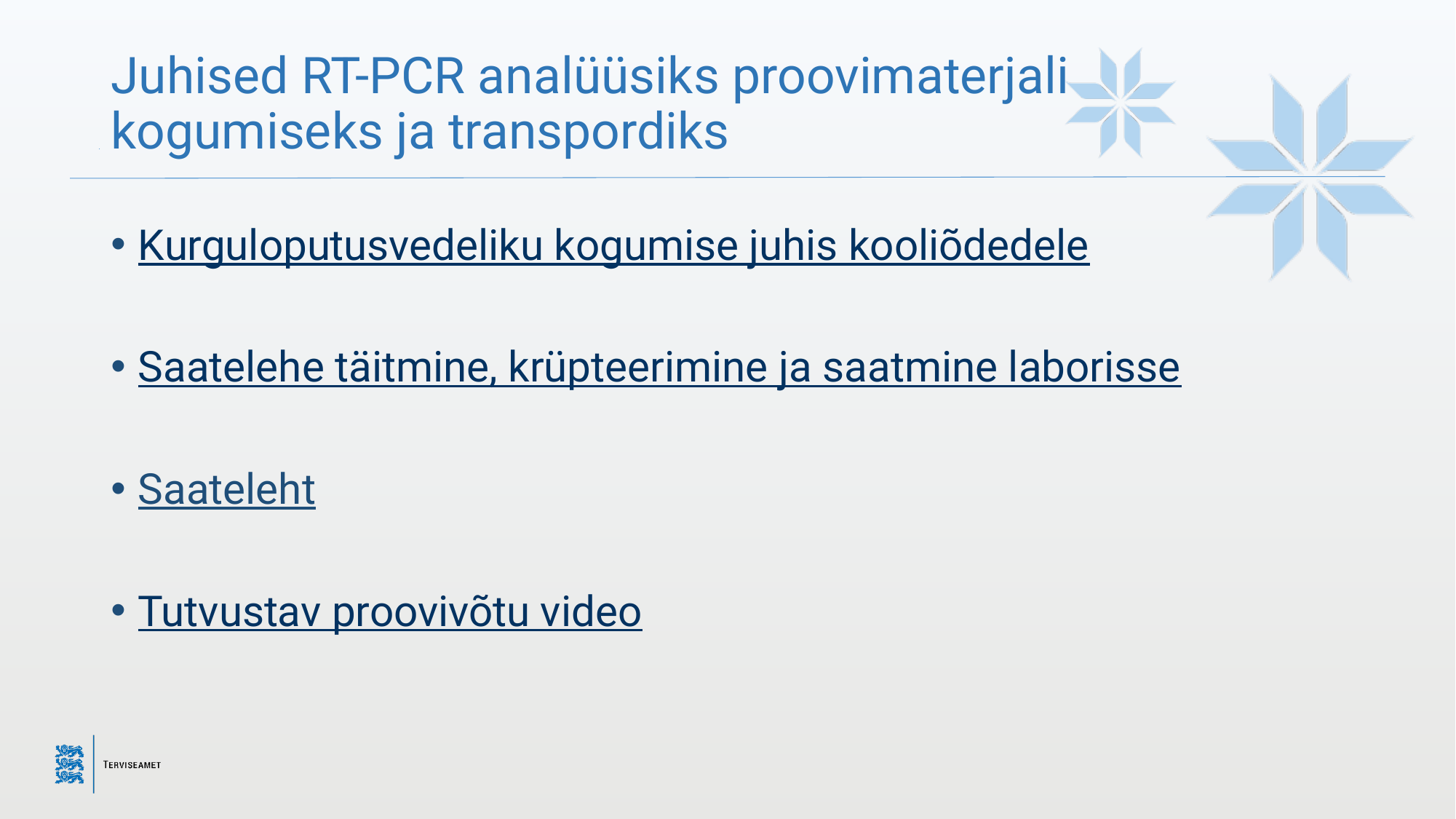

# Juhised RT-PCR analüüsiks proovimaterjali kogumiseks ja transpordiks
Kurguloputusvedeliku kogumise juhis kooliõdedele

Saatelehe täitmine, krüpteerimine ja saatmine laborisse

Saateleht

Tutvustav proovivõtu video